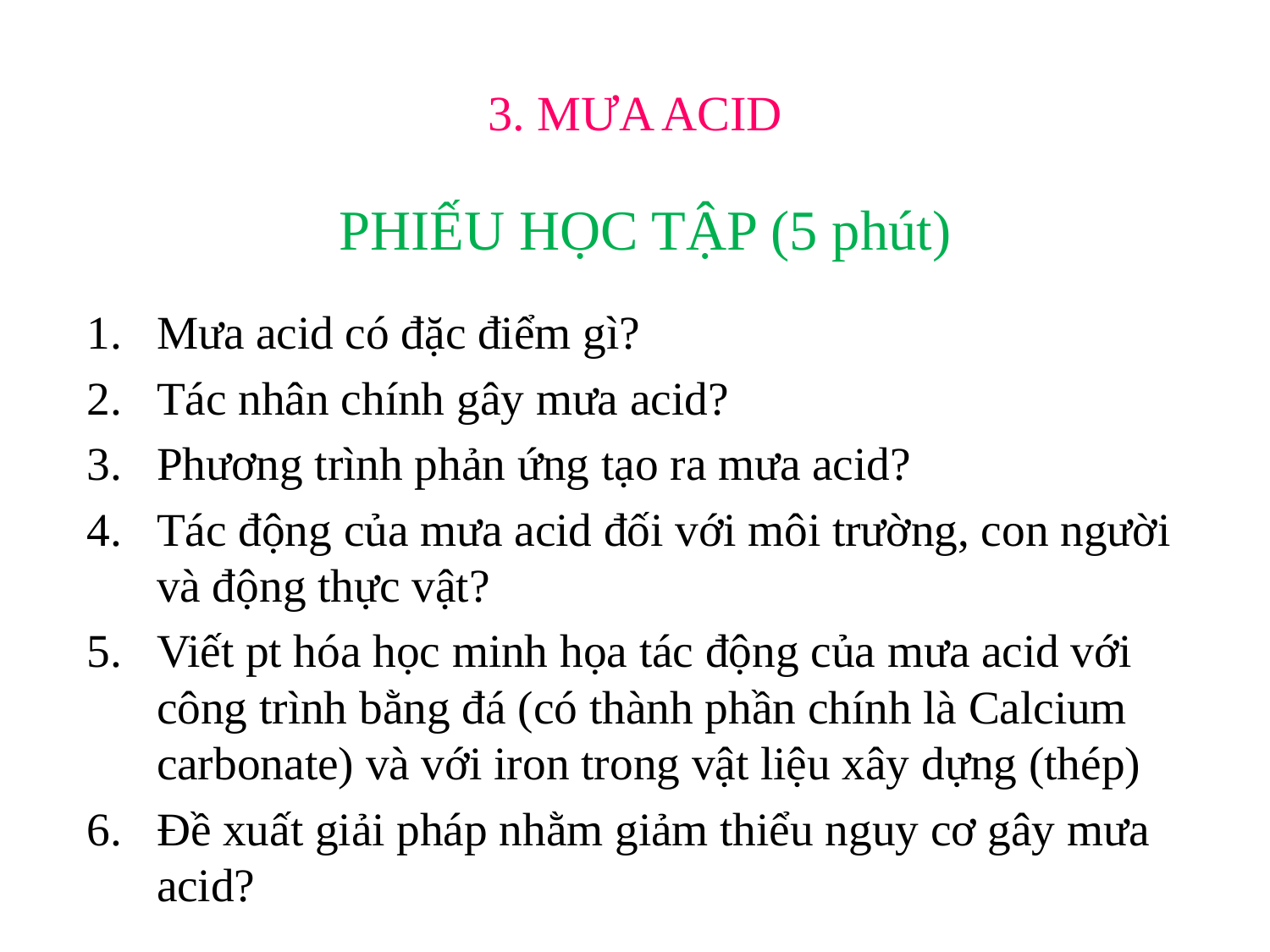

# 3. MƯA ACID
PHIẾU HỌC TẬP (5 phút)
Mưa acid có đặc điểm gì?
Tác nhân chính gây mưa acid?
Phương trình phản ứng tạo ra mưa acid?
Tác động của mưa acid đối với môi trường, con người và động thực vật?
Viết pt hóa học minh họa tác động của mưa acid với công trình bằng đá (có thành phần chính là Calcium carbonate) và với iron trong vật liệu xây dựng (thép)
Đề xuất giải pháp nhằm giảm thiểu nguy cơ gây mưa acid?